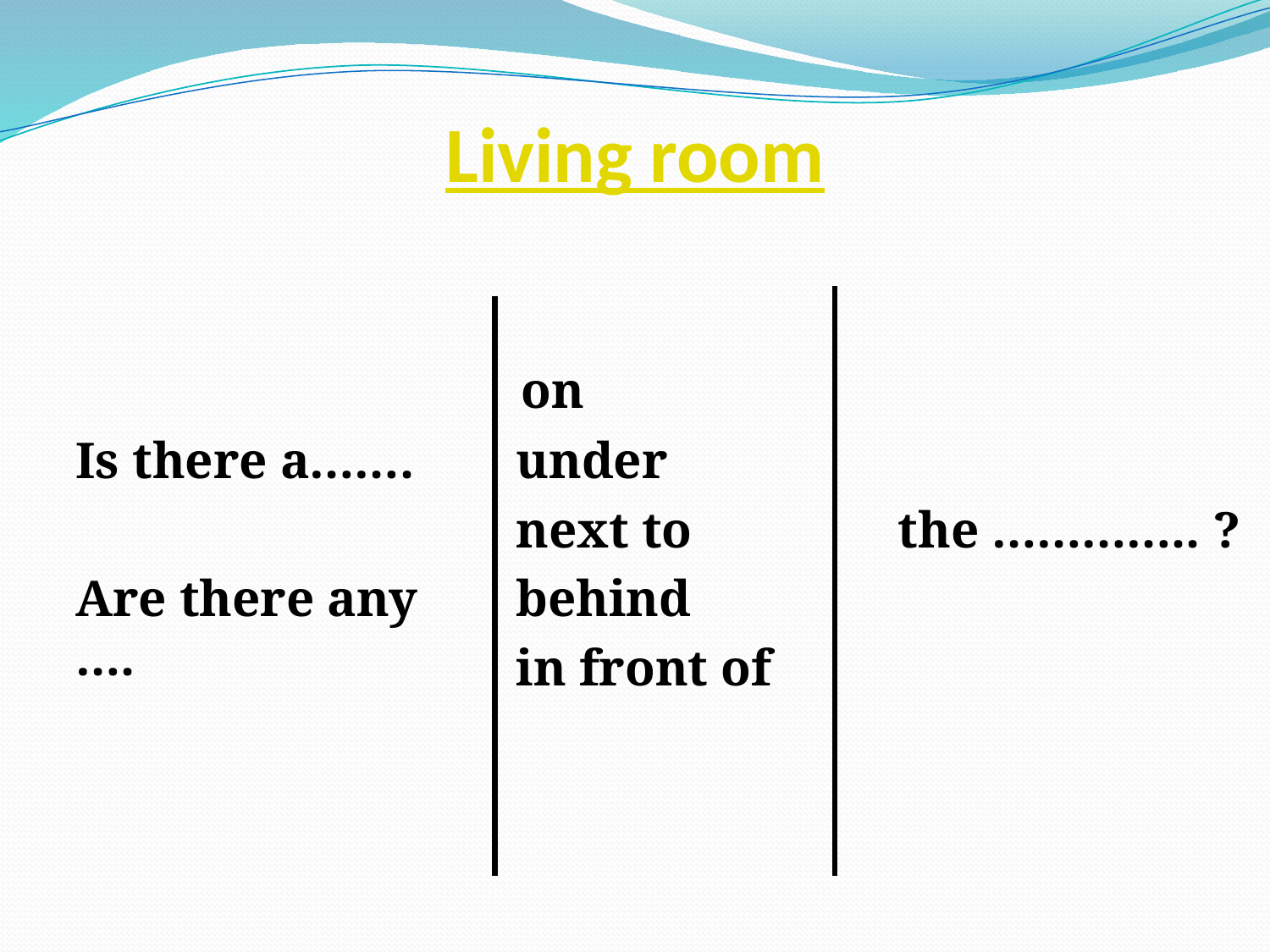

# Living room

Is there a…….

Are there any ….

   on
   under
   next to                the ………….. ?
   behind
   in front of